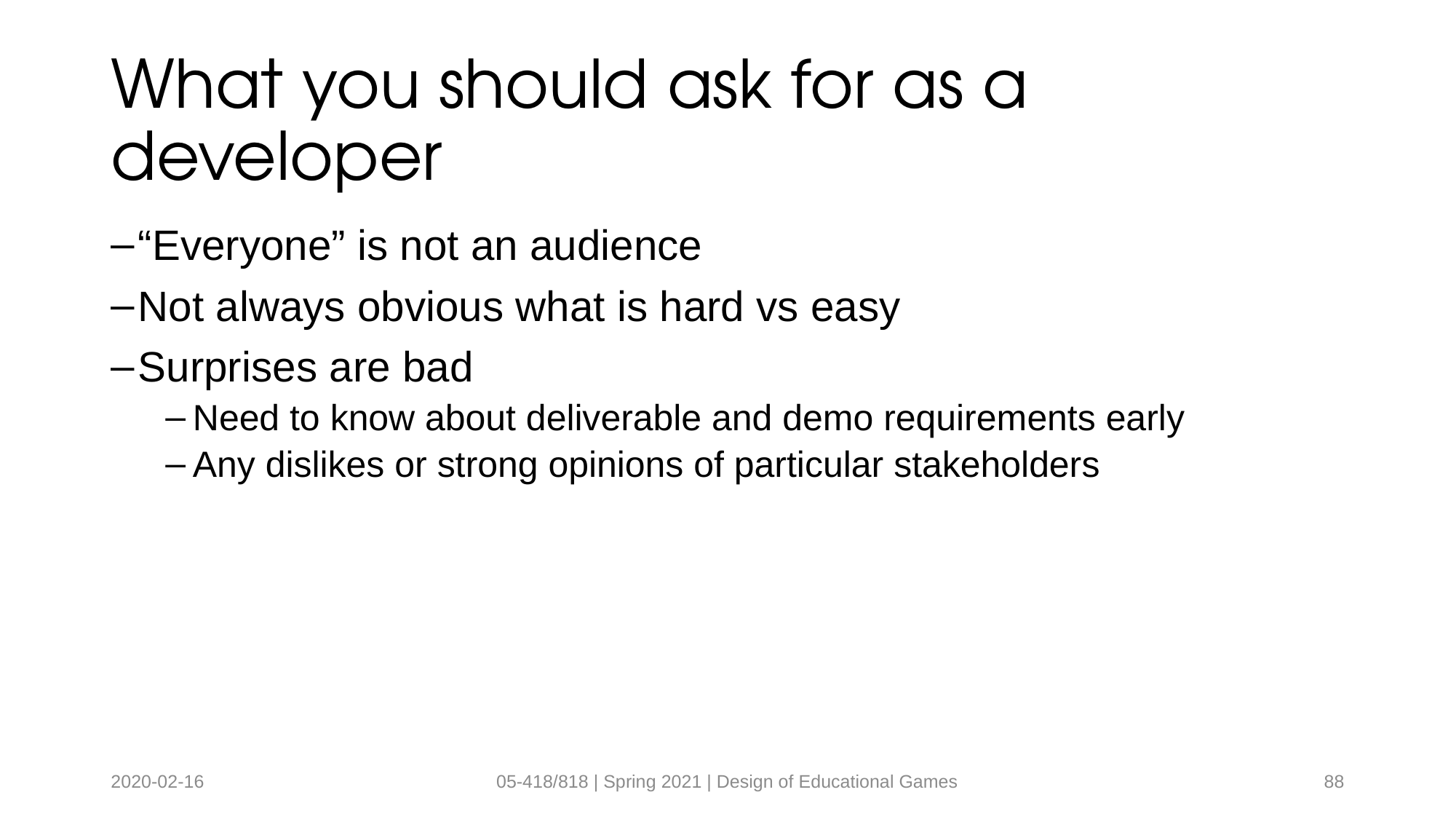

# What you should ask for as a developer
“Everyone” is not an audience
Not always obvious what is hard vs easy
Surprises are bad
Need to know about deliverable and demo requirements early
Any dislikes or strong opinions of particular stakeholders

2020-02-16
05-418/818 | Spring 2021 | Design of Educational Games
88